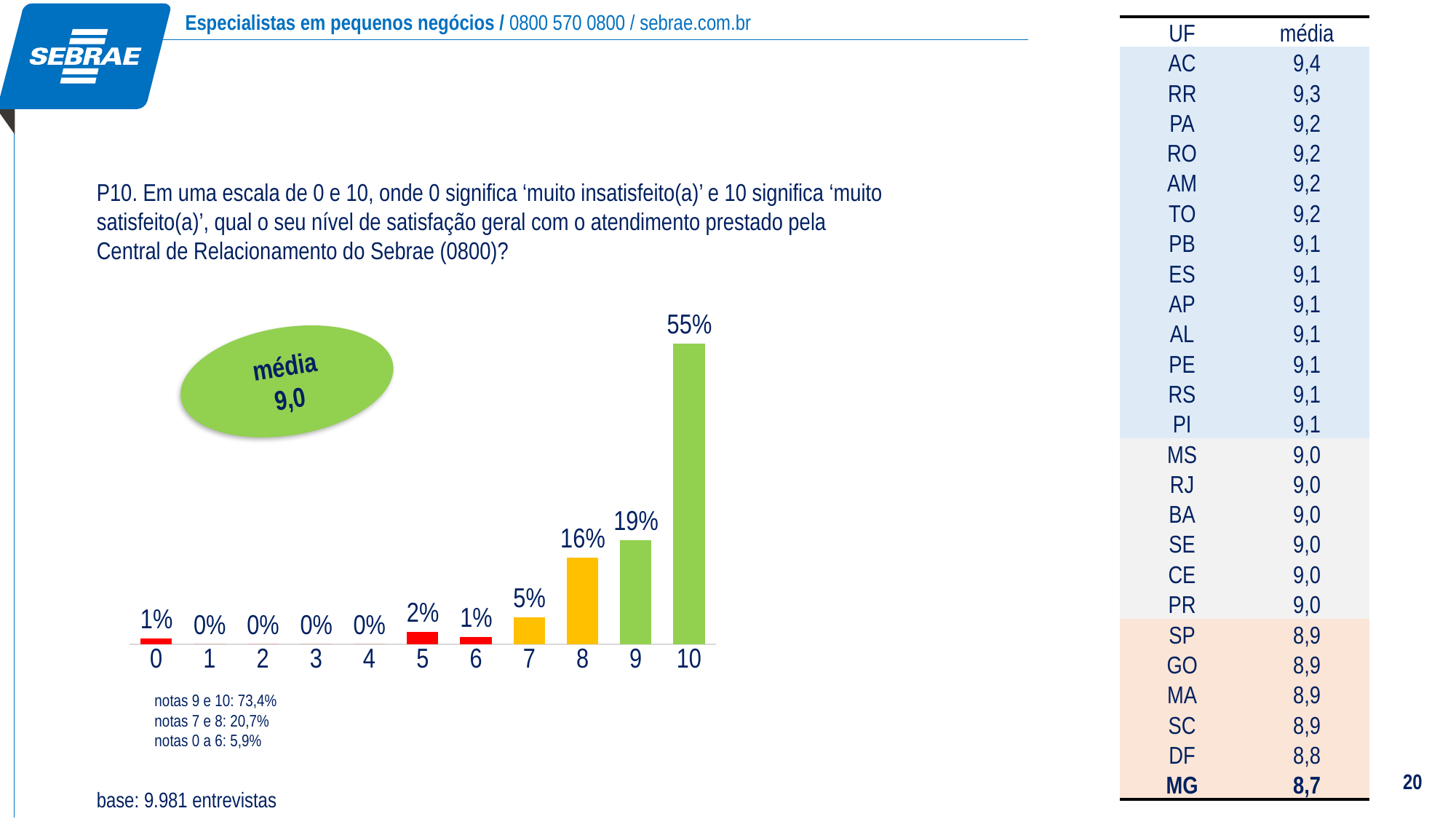

| UF | média |
| --- | --- |
| AC | 9,4 |
| RR | 9,3 |
| PA | 9,2 |
| RO | 9,2 |
| AM | 9,2 |
| TO | 9,2 |
| PB | 9,1 |
| ES | 9,1 |
| AP | 9,1 |
| AL | 9,1 |
| PE | 9,1 |
| RS | 9,1 |
| PI | 9,1 |
| MS | 9,0 |
| RJ | 9,0 |
| BA | 9,0 |
| SE | 9,0 |
| CE | 9,0 |
| PR | 9,0 |
| SP | 8,9 |
| GO | 8,9 |
| MA | 8,9 |
| SC | 8,9 |
| DF | 8,8 |
| MG | 8,7 |
| UF | média |
| --- | --- |
| AC | 9,4 |
| RR | 9,3 |
| PA | 9,2 |
| RO | 9,2 |
| AM | 9,2 |
| TO | 9,2 |
| PB | 9,1 |
| ES | 9,1 |
| AP | 9,1 |
| AL | 9,1 |
| PE | 9,1 |
| RS | 9,1 |
| PI | 9,1 |
| MS | 9,0 |
| RJ | 9,0 |
| BA | 9,0 |
| SE | 9,0 |
| CE | 9,0 |
| PR | 9,0 |
| SP | 8,9 |
| GO | 8,9 |
| MA | 8,9 |
| SC | 8,9 |
| DF | 8,8 |
| MG | 8,7 |
P10. Em uma escala de 0 e 10, onde 0 significa ‘muito insatisfeito(a)’ e 10 significa ‘muito satisfeito(a)’, qual o seu nível de satisfação geral com o atendimento prestado pela Central de Relacionamento do Sebrae (0800)?

### Chart

| Category |  |
|---|---|
| 0 | 0.009985648203594369 |
| 1 | 0.0 |
| 2 | 0.0 |
| 3 | 0.0 |
| 4 | 0.0 |
| 5 | 0.022306678815018566 |
| 6 | 0.012623812776862555 |
| 7 | 0.04908483811553718 |
| 8 | 0.15747689409985946 |
| 9 | 0.18909925118585585 |
| 10 | 0.5451496133227982 |
média
9,0
notas 9 e 10: 73,4%
notas 7 e 8: 20,7%
notas 0 a 6: 5,9%
20
base: 9.981 entrevistas